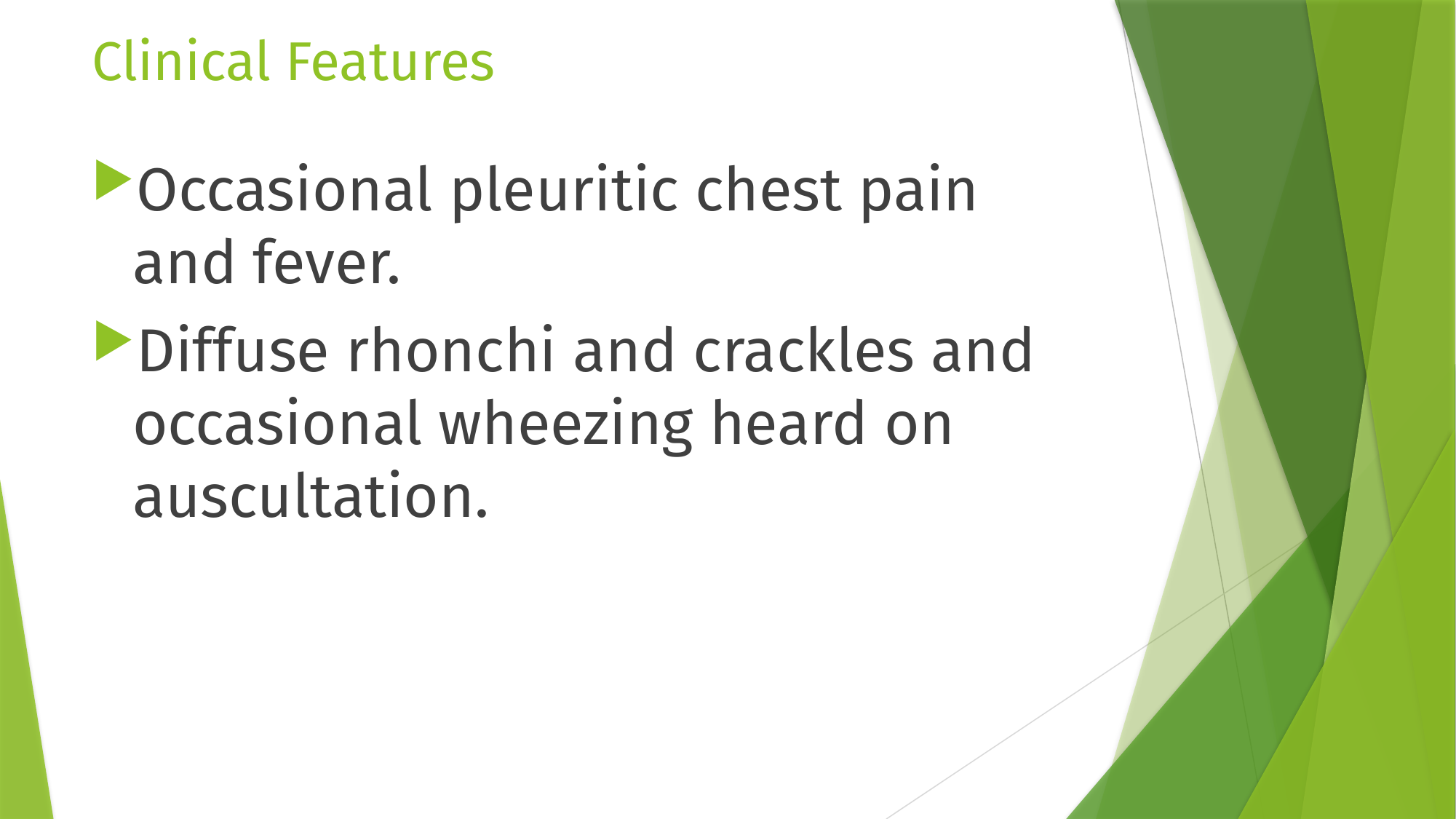

# Clinical Features
Occasional pleuritic chest pain and fever.
Diffuse rhonchi and crackles and occasional wheezing heard on auscultation.